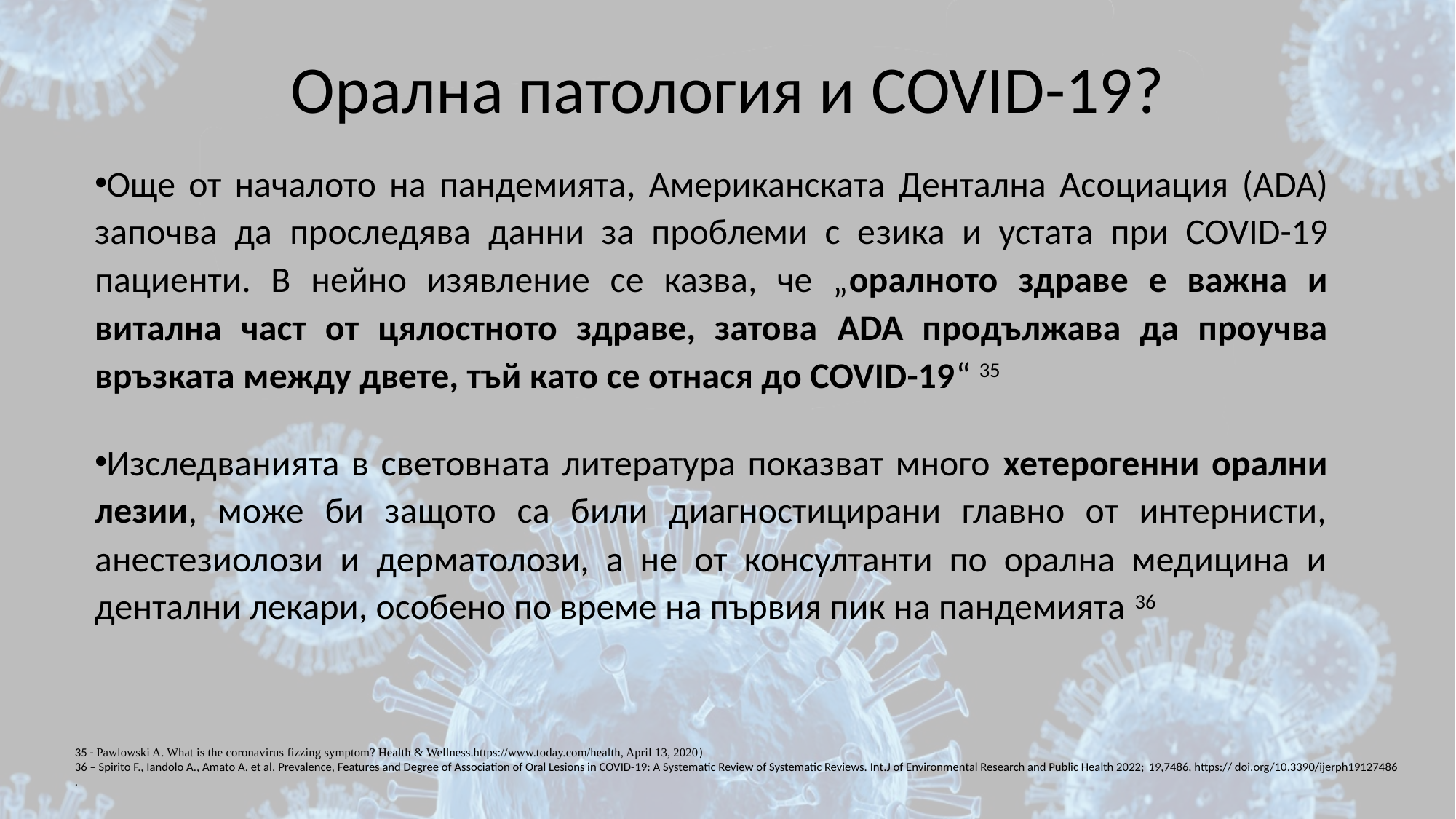

# Орална патология и COVID-19?
Още от началото на пандемията, Американската Дентална Асоциация (ADA) започва да проследява данни за проблеми с езика и устата при COVID-19 пациенти. В нейно изявление се казва, че „оралното здраве е важна и витална част от цялостното здраве, затова АDA продължава да проучва връзката между двете, тъй като се отнася до COVID-19“ 35

Изследванията в световната литература показват много хетерогенни орални лезии, може би защото са били диагностицирани главно от интернисти, анестезиолози и дерматолози, а не от консултанти по орална медицина и дентални лекари, особено по време на първия пик на пандемията 36

35 - Pawlowski A. What is the coronavirus fizzing symptom? Health & Wellness.https://www.today.com/health, April 13, 2020)
36 – Spirito F., Iandolo A., Amato A. et al. Prevalence, Features and Degree of Association of Oral Lesions in COVID-19: A Systematic Review of Systematic Reviews. Int.J of Environmental Research and Public Health 2022; 19,7486, https:// doi.org/10.3390/ijerph19127486
.